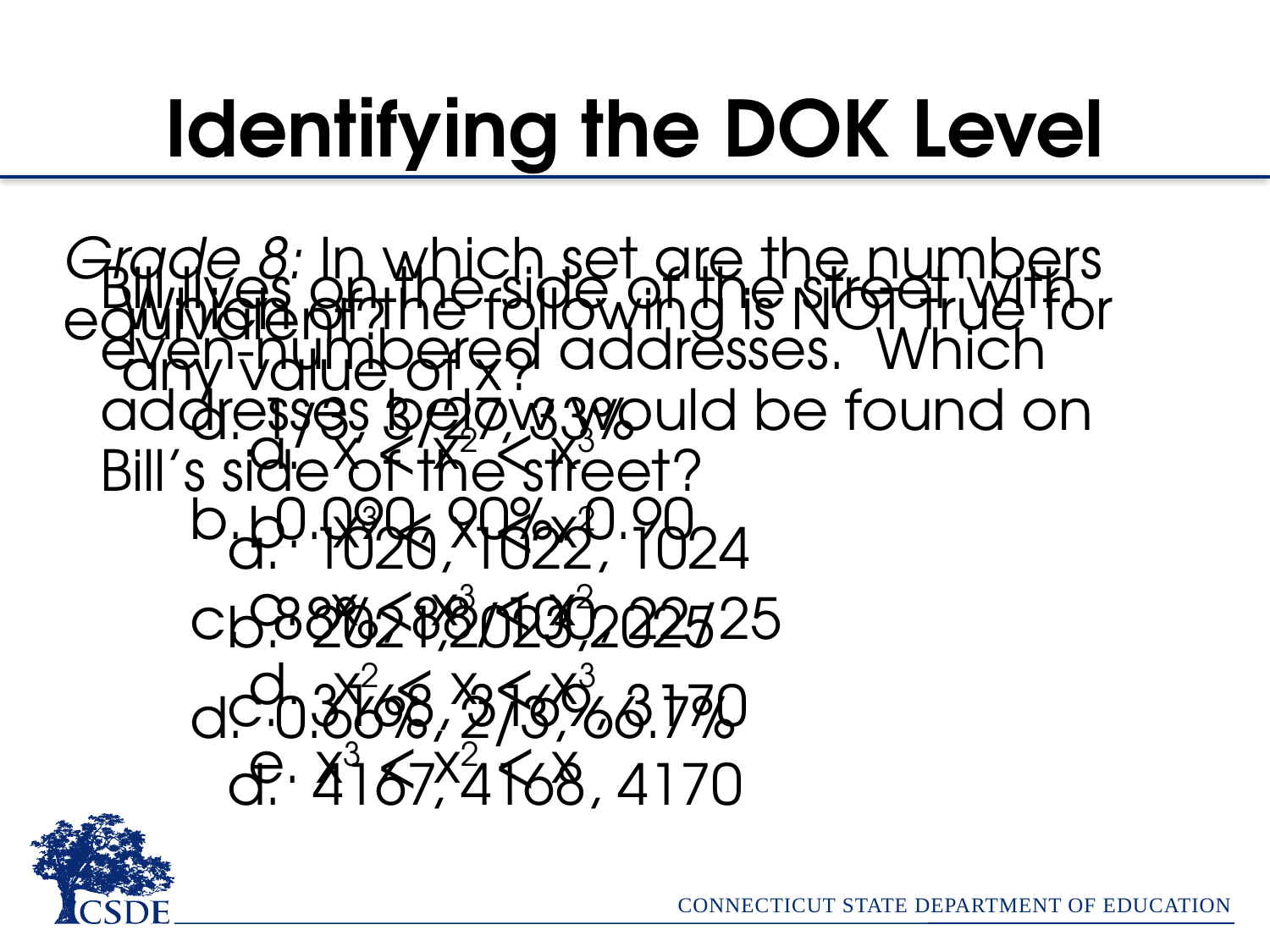

# Identifying the DOK Level
Grade 8: In which set are the numbers equivalent?
	a. 1/3, 3/27, 33%
	b.  0.090, 90%, 0.90
	c.  88%, 88/100, 22/25
	d.  0.66%, 2/3, 66.7%

Bill lives on the side of the street with even-numbered addresses.  Which addresses below would be found on Bill’s side of the street?
	a.  1020, 1022, 1024
	b.  2021,2023,2025
	c.  3168, 3169, 3170
	d.  4167, 4168, 4170
Which of the following is NOT true for any value of x?
	a.  x < x2 < x3
	b.  x3 < x < x2
	c.  x < x3 < x2
	d.  x2 < x < x3
	e. x3 < x2 < x